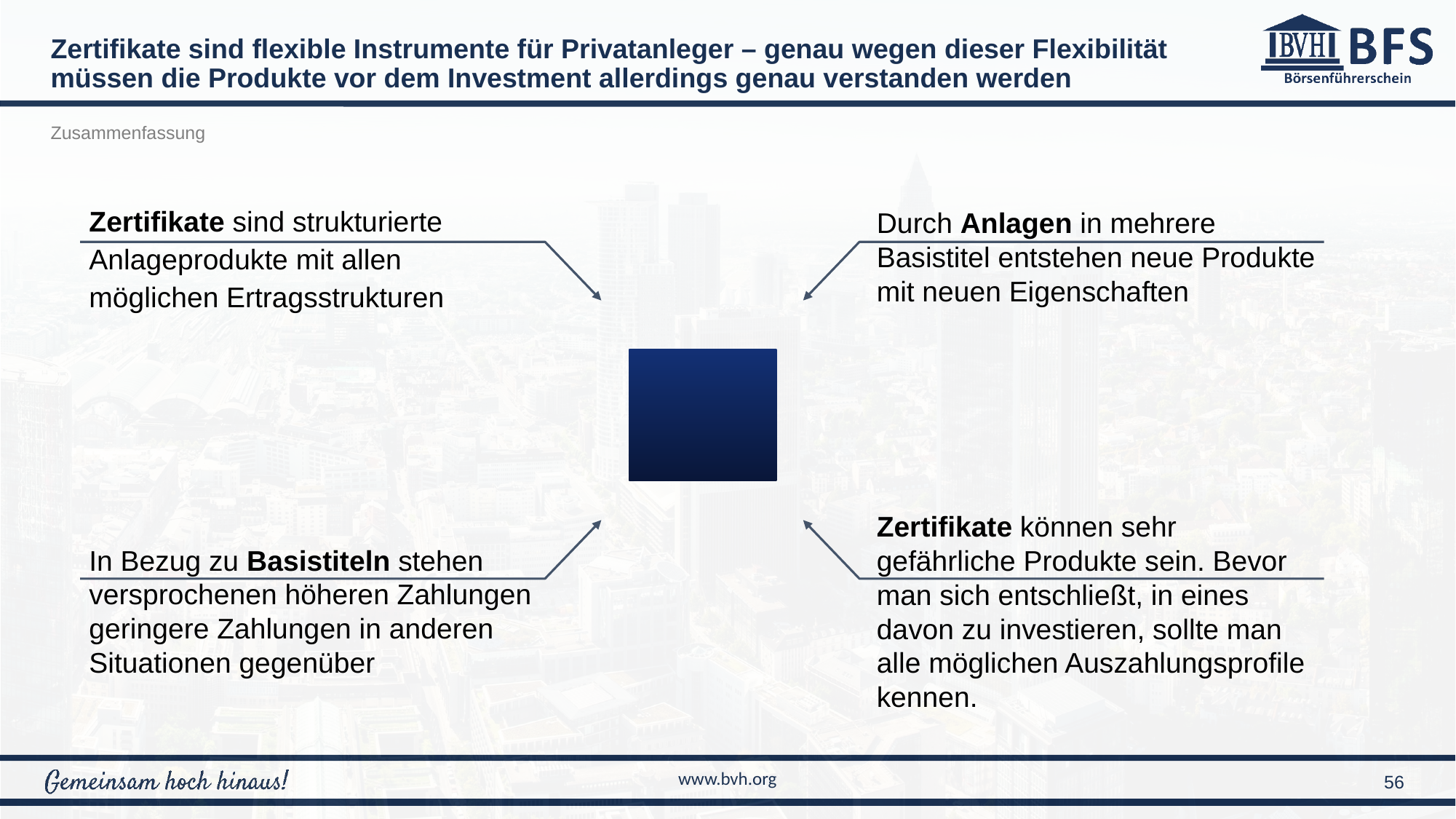

Zertifikate sind flexible Instrumente für Privatanleger – genau wegen dieser Flexibilität müssen die Produkte vor dem Investment allerdings genau verstanden werden
Zusammenfassung
Zertifikate sind strukturierte
Anlageprodukte mit allen       möglichen Ertragsstrukturen
Durch Anlagen in mehrere      Basistitel entstehen neue Produkte mit neuen Eigenschaften

Zertifikate können sehr gefährliche Produkte sein. Bevor man sich entschließt, in eines davon zu investieren, sollte man alle möglichen Auszahlungsprofile kennen.

In Bezug zu Basistiteln stehen
versprochenen höheren Zahlungen geringere Zahlungen in anderen Situationen gegenüber
56